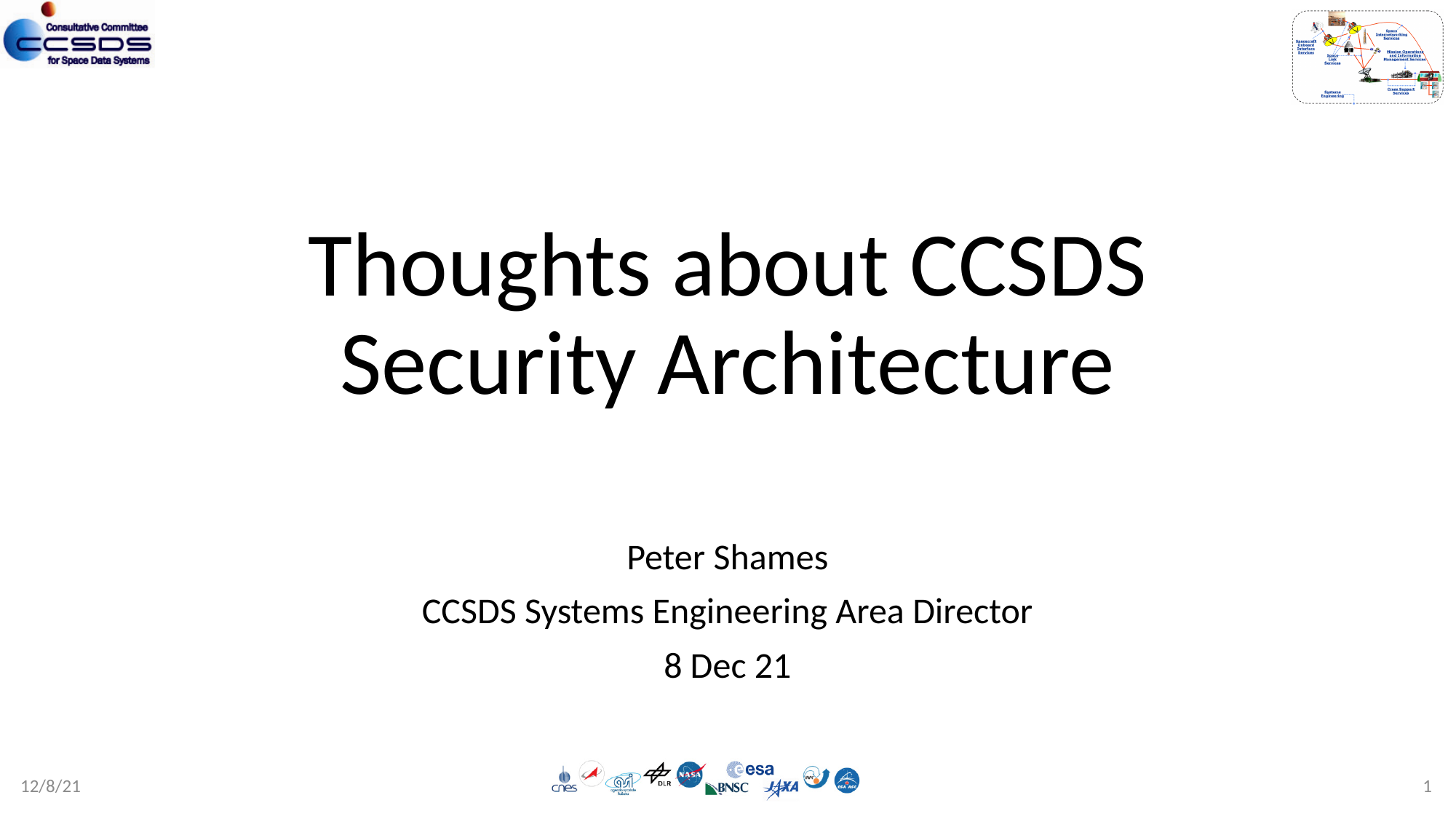

# Thoughts about CCSDS Security Architecture
Peter Shames
CCSDS Systems Engineering Area Director
8 Dec 21
1
12/8/21